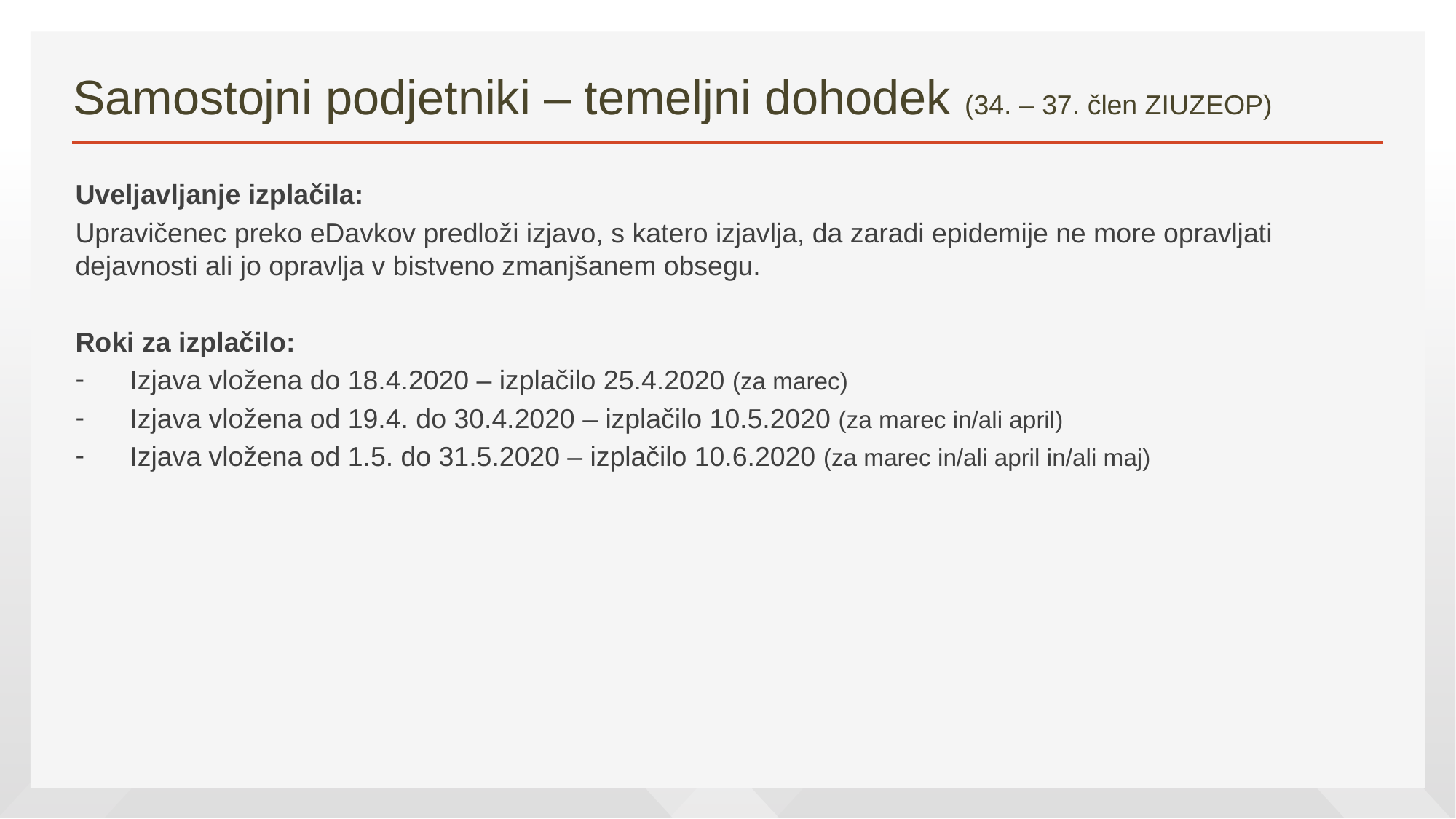

# Samostojni podjetniki – temeljni dohodek (34. – 37. člen ZIUZEOP)
Uveljavljanje izplačila:
Upravičenec preko eDavkov predloži izjavo, s katero izjavlja, da zaradi epidemije ne more opravljati dejavnosti ali jo opravlja v bistveno zmanjšanem obsegu.

Roki za izplačilo:
Izjava vložena do 18.4.2020 – izplačilo 25.4.2020 (za marec)
Izjava vložena od 19.4. do 30.4.2020 – izplačilo 10.5.2020 (za marec in/ali april)
Izjava vložena od 1.5. do 31.5.2020 – izplačilo 10.6.2020 (za marec in/ali april in/ali maj)